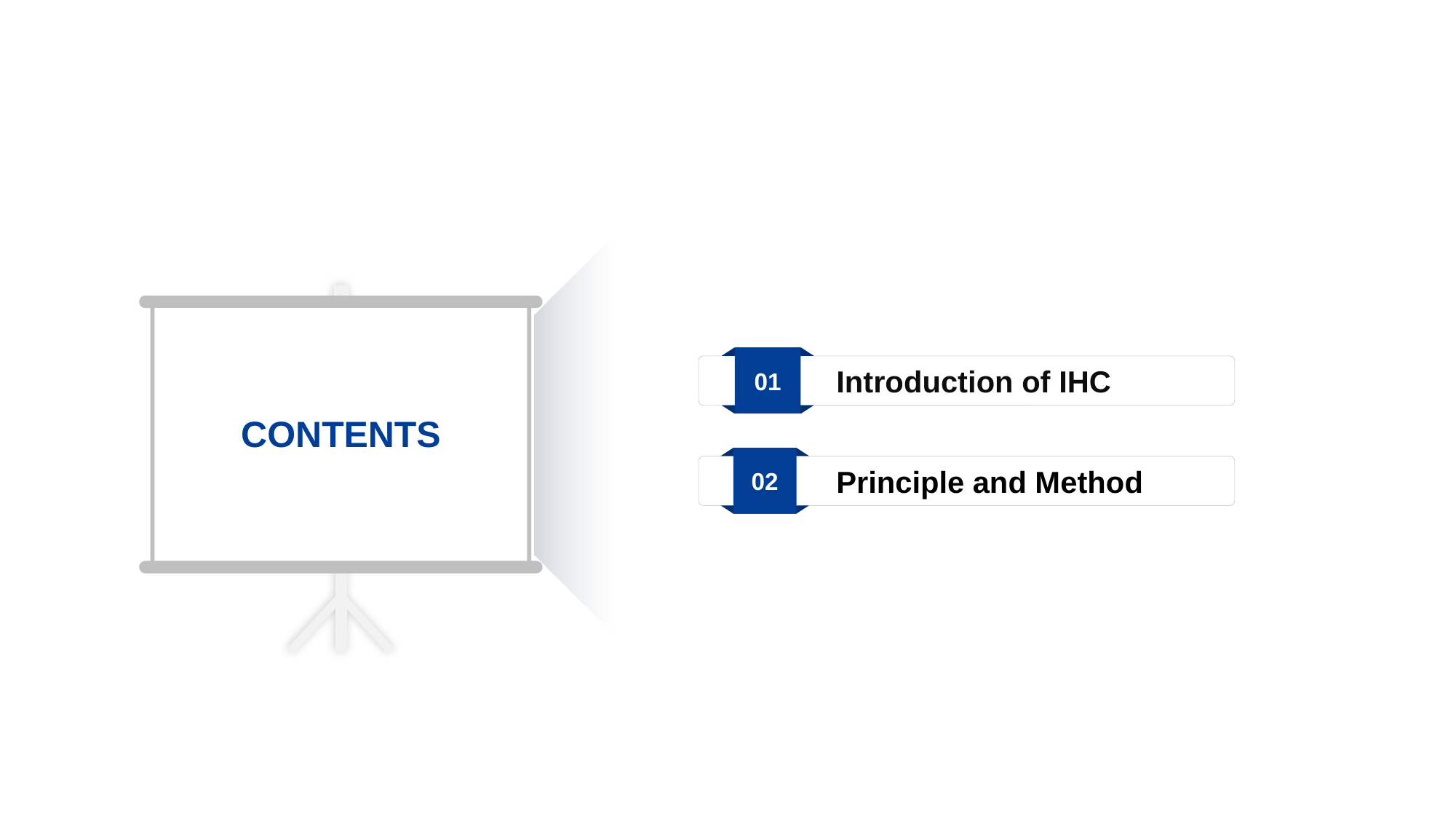

01

               Introduction of IHC

CONTENTS

02

               Principle and Method